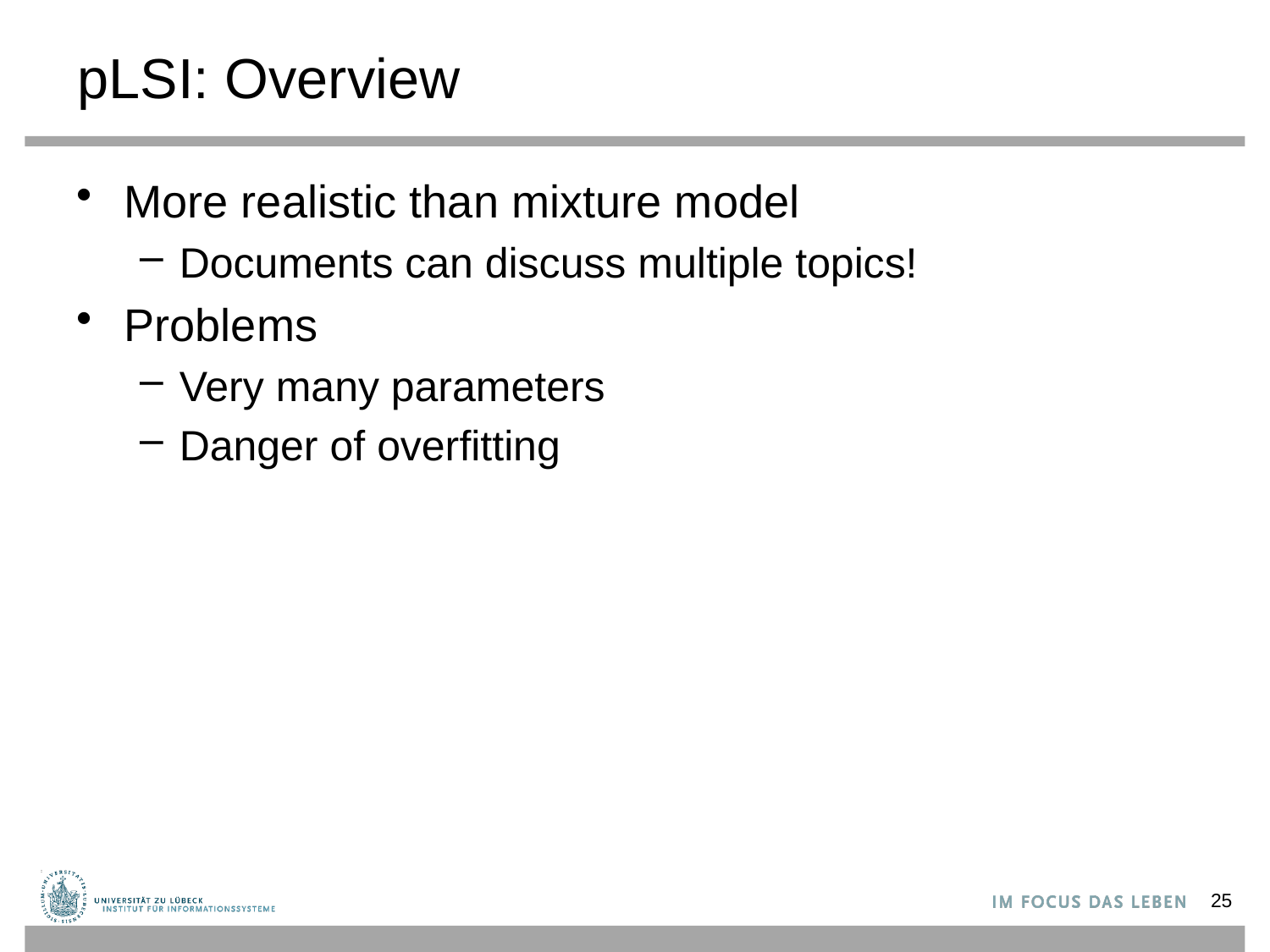

# pLSI: Overview
More realistic than mixture model
Documents can discuss multiple topics!
Problems
Very many parameters
Danger of overfitting

25